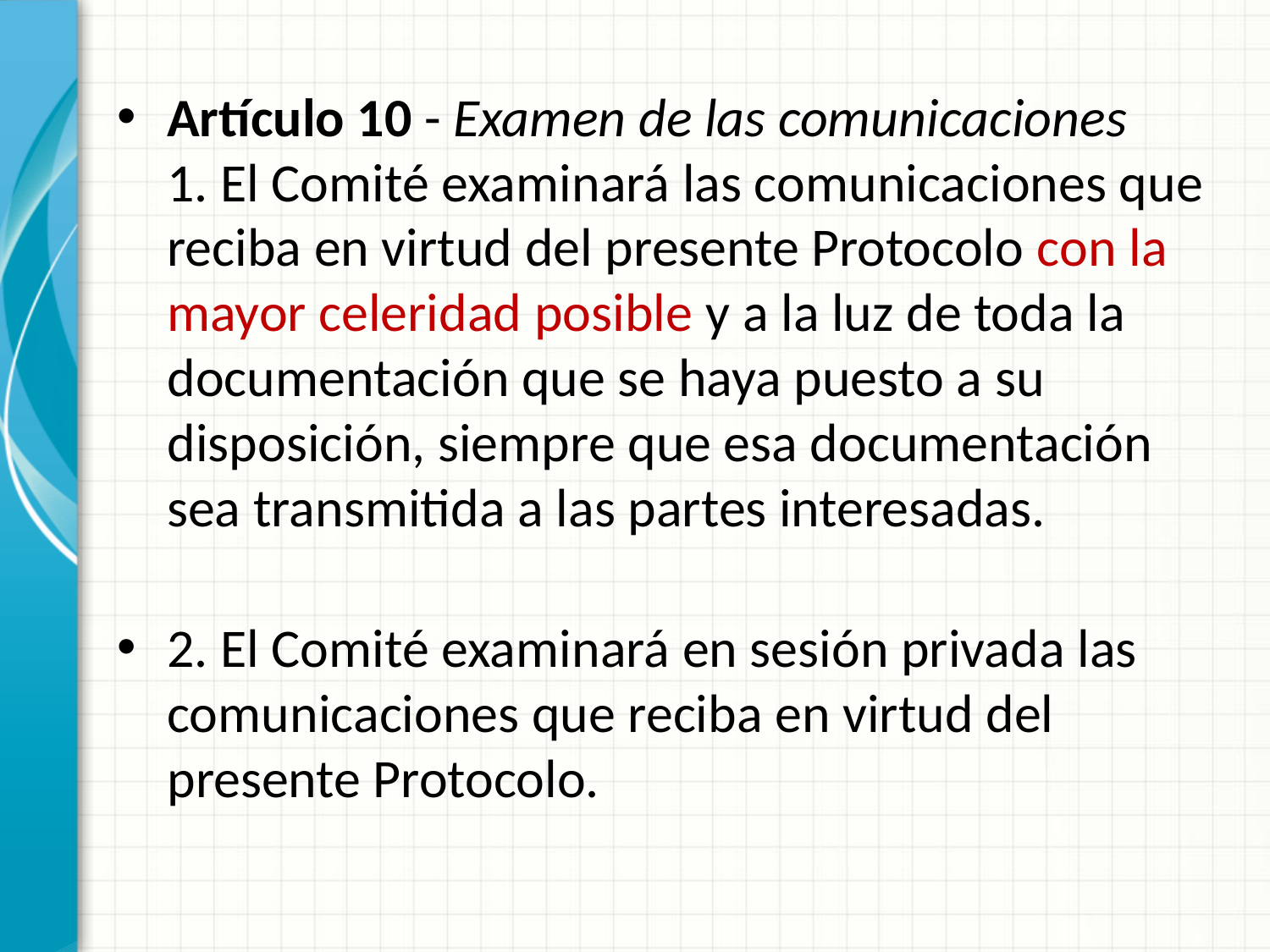

Artículo 10 - Examen de las comunicaciones
1. El Comité examinará las comunicaciones que reciba en virtud del presente Protocolo con la mayor celeridad posible y a la luz de toda la documentación que se haya puesto a su disposición, siempre que esa documentación sea transmitida a las partes interesadas.
2. El Comité examinará en sesión privada las comunicaciones que reciba en virtud del presente Protocolo.